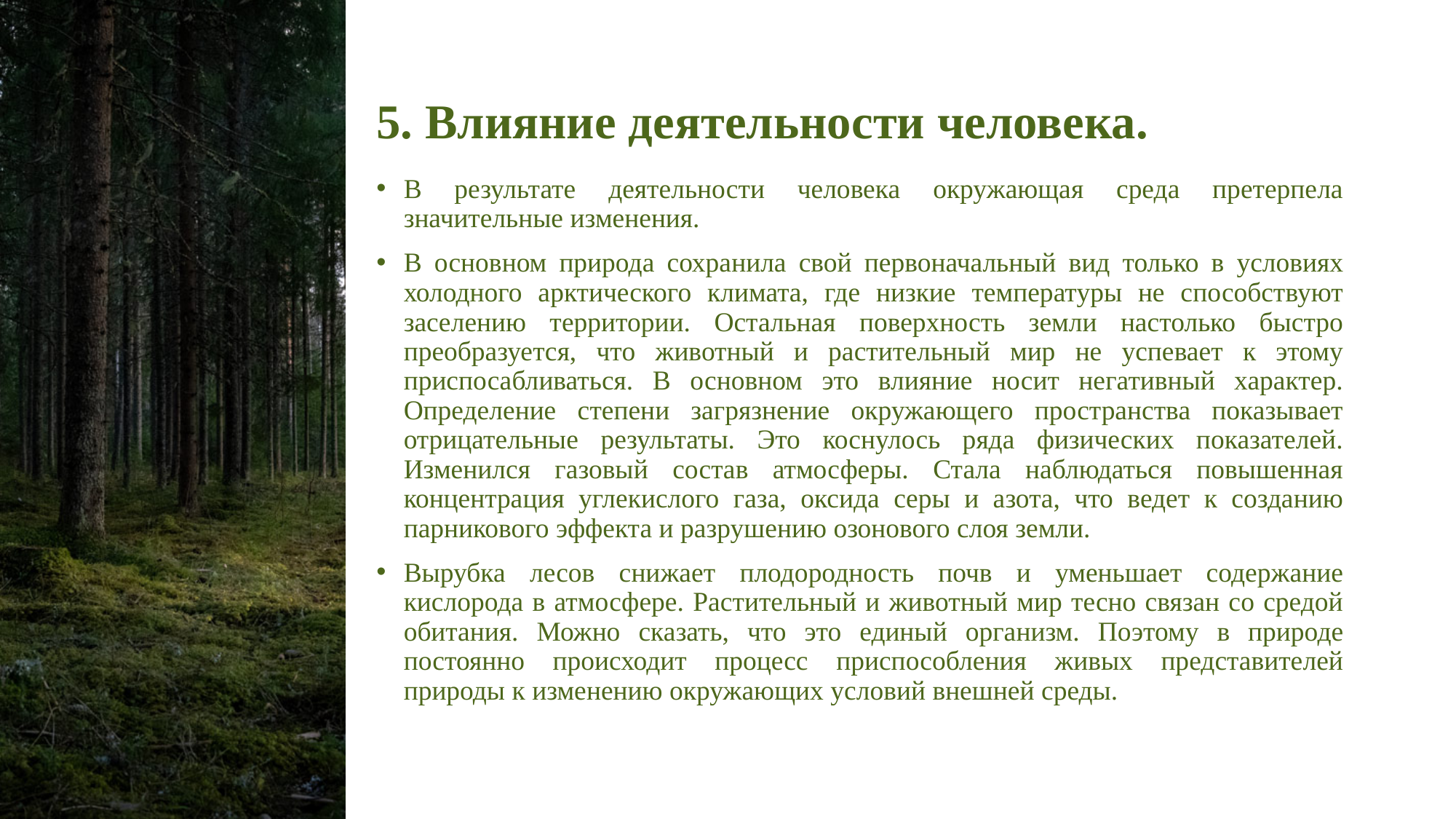

# 5. Влияние деятельности человека.
В результате деятельности человека окружающая среда претерпела значительные изменения.
В основном природа сохранила свой первоначальный вид только в условиях холодного арктического климата, где низкие температуры не способствуют заселению территории. Остальная поверхность земли настолько быстро преобразуется, что животный и растительный мир не успевает к этому приспосабливаться. В основном это влияние носит негативный характер. Определение степени загрязнение окружающего пространства показывает отрицательные результаты. Это коснулось ряда физических показателей. Изменился газовый состав атмосферы. Стала наблюдаться повышенная концентрация углекислого газа, оксида серы и азота, что ведет к созданию парникового эффекта и разрушению озонового слоя земли.
Вырубка лесов снижает плодородность почв и уменьшает содержание кислорода в атмосфере. Растительный и животный мир тесно связан со средой обитания. Можно сказать, что это единый организм. Поэтому в природе постоянно происходит процесс приспособления живых представителей природы к изменению окружающих условий внешней среды.